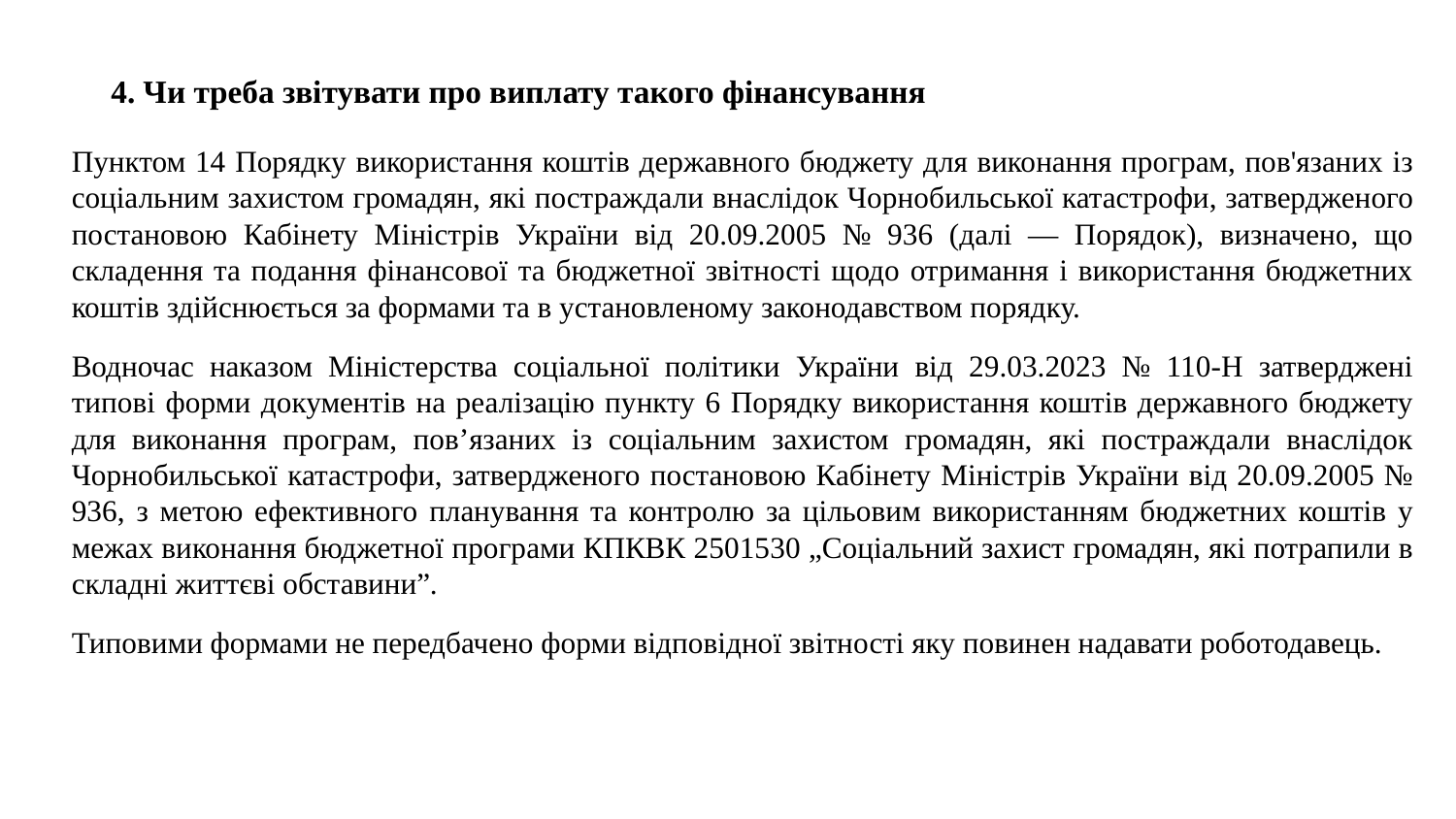

4. Чи треба звітувати про виплату такого фінансування
Пунктом 14 Порядку використання коштів державного бюджету для виконання програм, пов'язаних із соціальним захистом громадян, які постраждали внаслідок Чорнобильської катастрофи, затвердженого постановою Кабінету Міністрів України від 20.09.2005 № 936 (далі — Порядок), визначено, що складення та подання фінансової та бюджетної звітності щодо отримання і використання бюджетних коштів здійснюється за формами та в установленому законодавством порядку.
Водночас наказом Міністерства соціальної політики України від 29.03.2023 № 110-Н затверджені типові форми документів на реалізацію пункту 6 Порядку використання коштів державного бюджету для виконання програм, пов’язаних із соціальним захистом громадян, які постраждали внаслідок Чорнобильської катастрофи, затвердженого постановою Кабінету Міністрів України від 20.09.2005 № 936, з метою ефективного планування та контролю за цільовим використанням бюджетних коштів у межах виконання бюджетної програми КПКВК 2501530 „Соціальний захист громадян, які потрапили в складні життєві обставини”.
Типовими формами не передбачено форми відповідної звітності яку повинен надавати роботодавець.
#